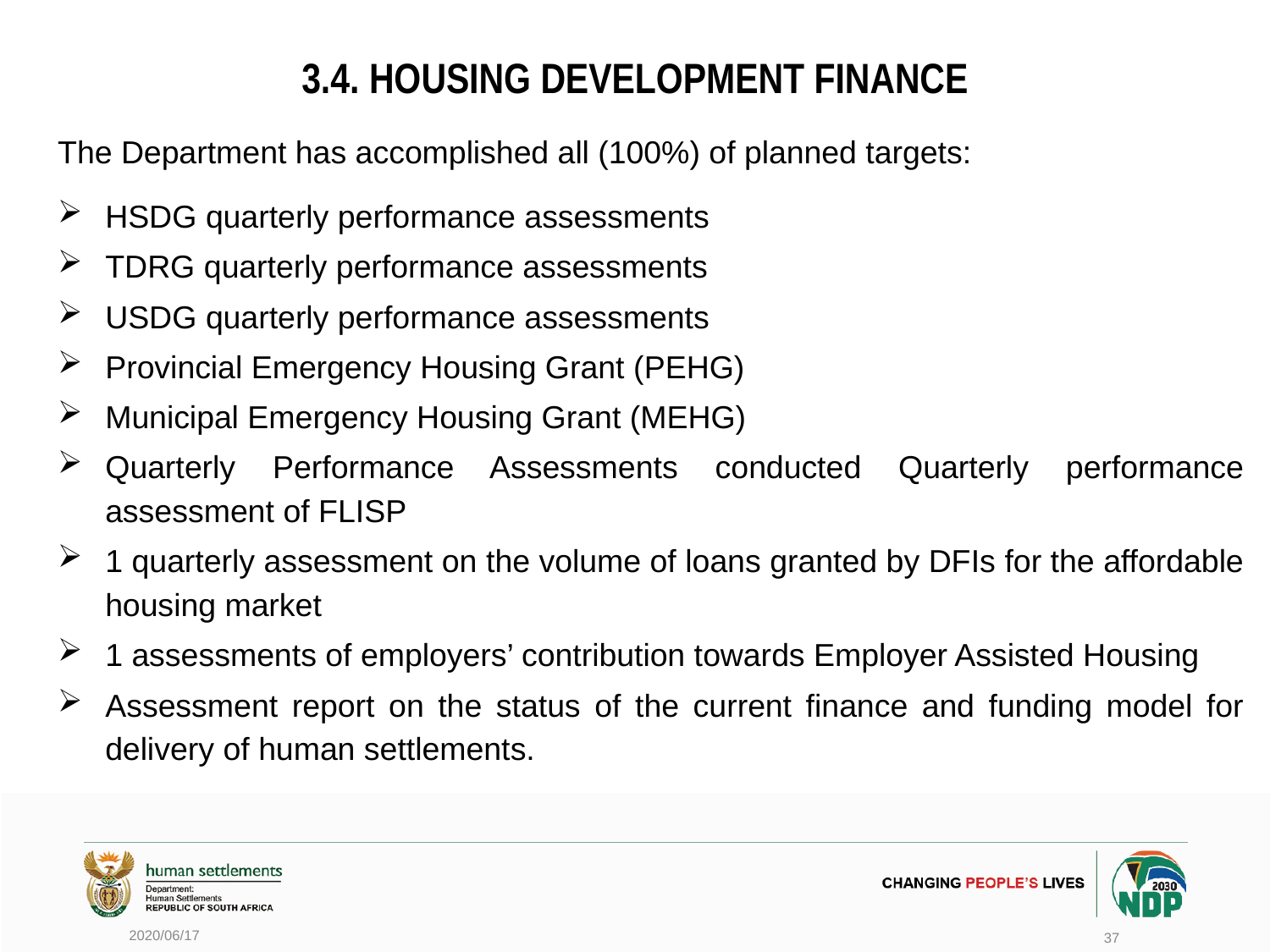

# 3.4. HOUSING DEVELOPMENT FINANCE

The Department has accomplished all (100%) of planned targets:
HSDG quarterly performance assessments
TDRG quarterly performance assessments
USDG quarterly performance assessments
Provincial Emergency Housing Grant (PEHG)
Municipal Emergency Housing Grant (MEHG)
Quarterly Performance Assessments conducted Quarterly performance assessment of FLISP
1 quarterly assessment on the volume of loans granted by DFIs for the affordable housing market
1 assessments of employers’ contribution towards Employer Assisted Housing
Assessment report on the status of the current finance and funding model for delivery of human settlements.

2020/06/17

37